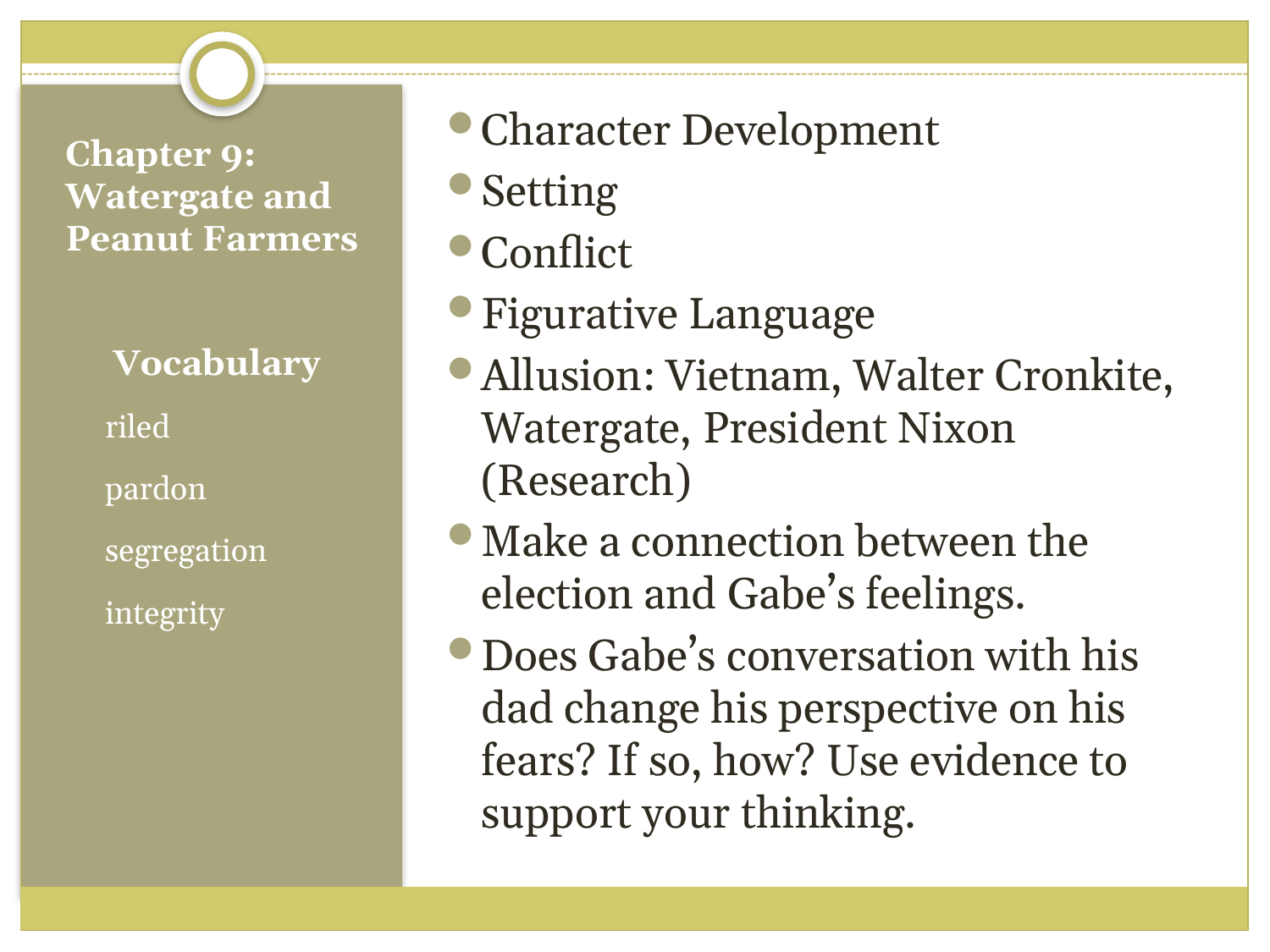

Character Development
Setting
Conflict
Figurative Language
Allusion: Vietnam, Walter Cronkite, Watergate, President Nixon (Research)
Make a connection between the election and Gabe’s feelings.
Does Gabe’s conversation with his dad change his perspective on his fears? If so, how? Use evidence to support your thinking.
# Chapter 9: Watergate and Peanut Farmers

Vocabulary
riled
pardon
segregation
integrity